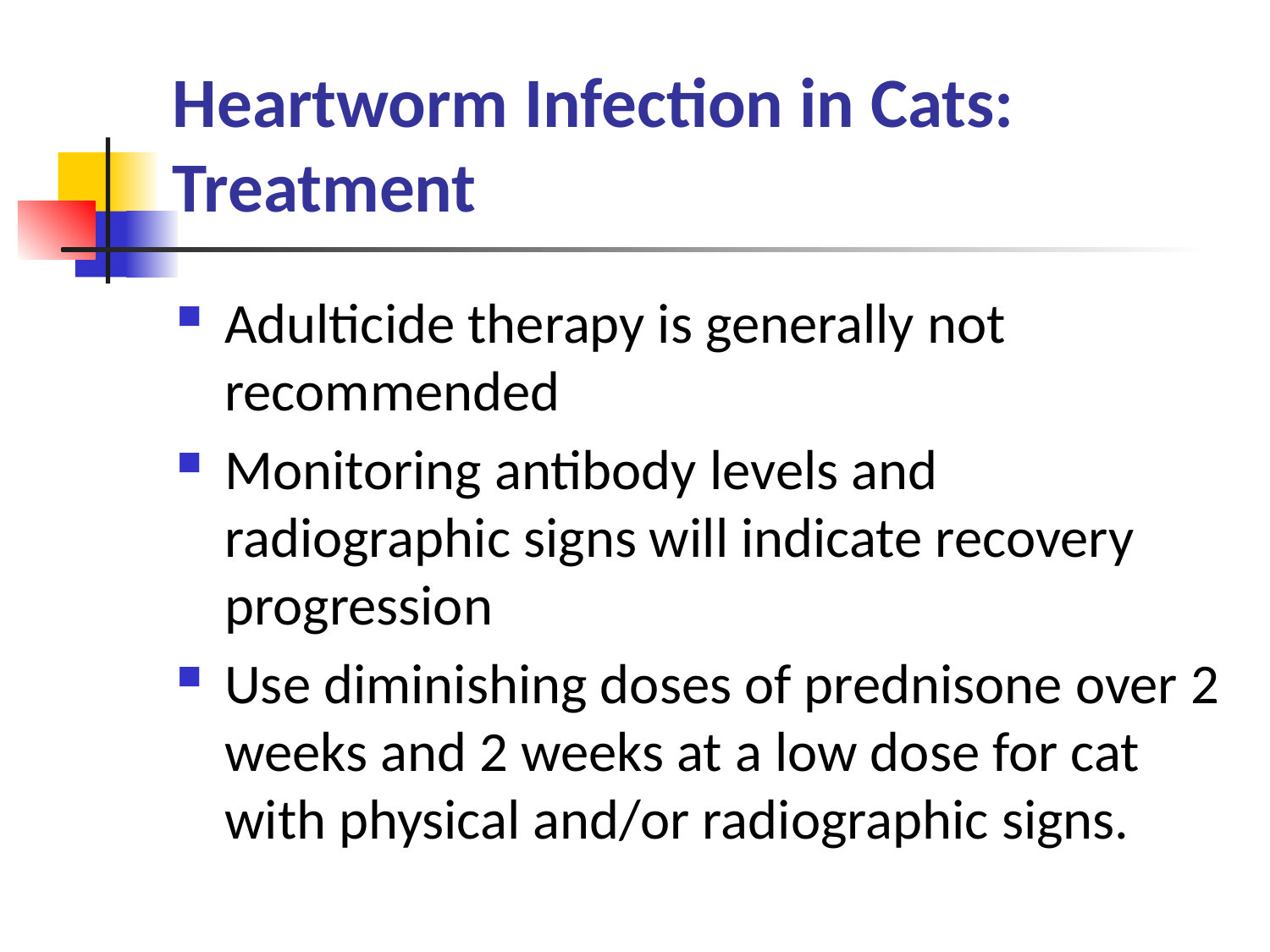

# Heartworm Infection in Cats: Treatment
Adulticide therapy is generally not recommended
Monitoring antibody levels and radiographic signs will indicate recovery progression
Use diminishing doses of prednisone over 2 weeks and 2 weeks at a low dose for cat with physical and/or radiographic signs.